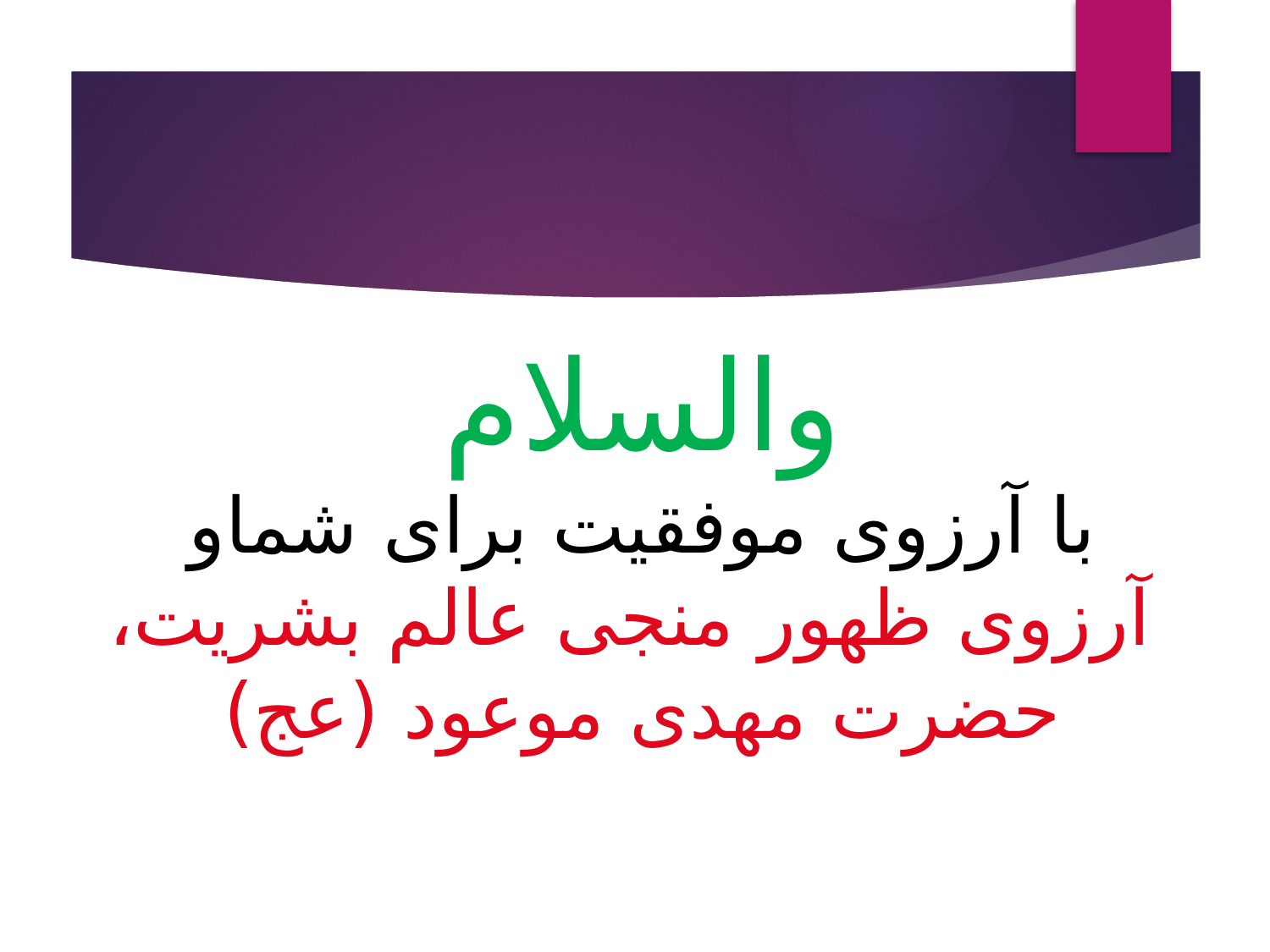

# والسلام با آرزوی موفقیت برای شماو آرزوی ظهور منجی عالم بشریت، حضرت مهدی موعود (عج)